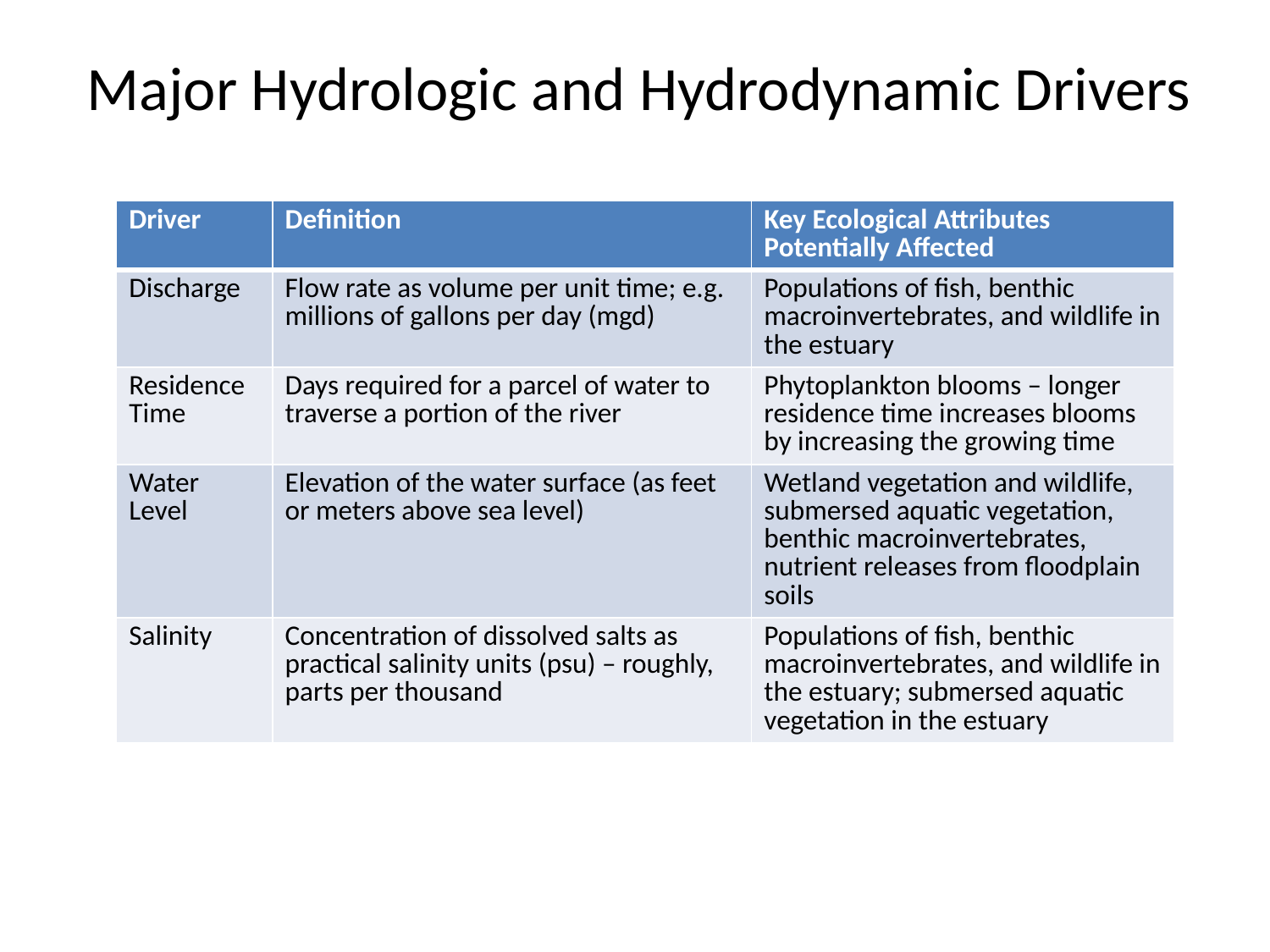

# Major Hydrologic and Hydrodynamic Drivers
| Driver | Definition | Key Ecological Attributes Potentially Affected |
| --- | --- | --- |
| Discharge | Flow rate as volume per unit time; e.g. millions of gallons per day (mgd) | Populations of fish, benthic macroinvertebrates, and wildlife in the estuary |
| Residence Time | Days required for a parcel of water to traverse a portion of the river | Phytoplankton blooms – longer residence time increases blooms by increasing the growing time |
| Water Level | Elevation of the water surface (as feet or meters above sea level) | Wetland vegetation and wildlife, submersed aquatic vegetation, benthic macroinvertebrates, nutrient releases from floodplain soils |
| Salinity | Concentration of dissolved salts as practical salinity units (psu) – roughly, parts per thousand | Populations of fish, benthic macroinvertebrates, and wildlife in the estuary; submersed aquatic vegetation in the estuary |